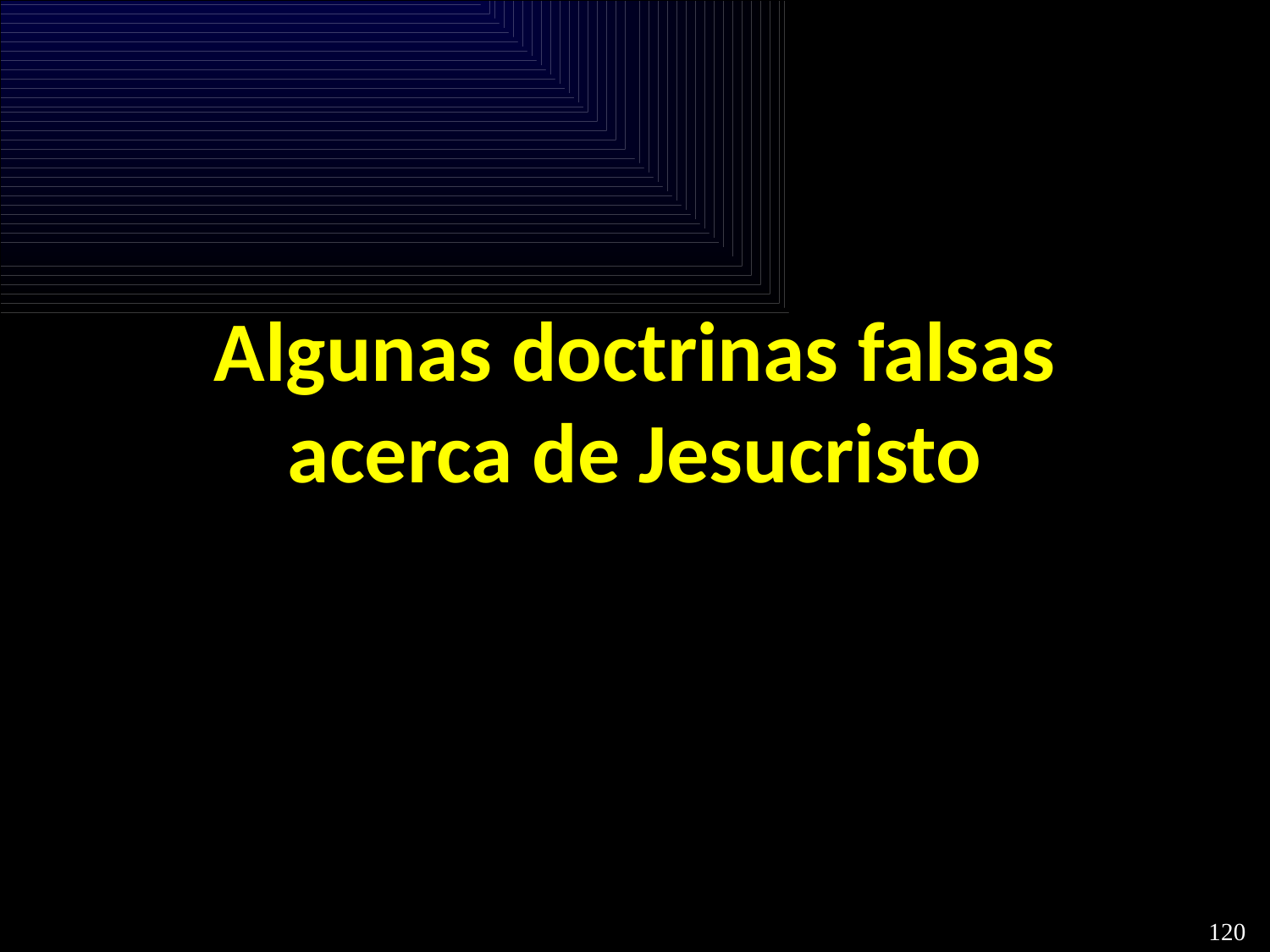

# Algunas doctrinas falsas acerca de Jesucristo

120